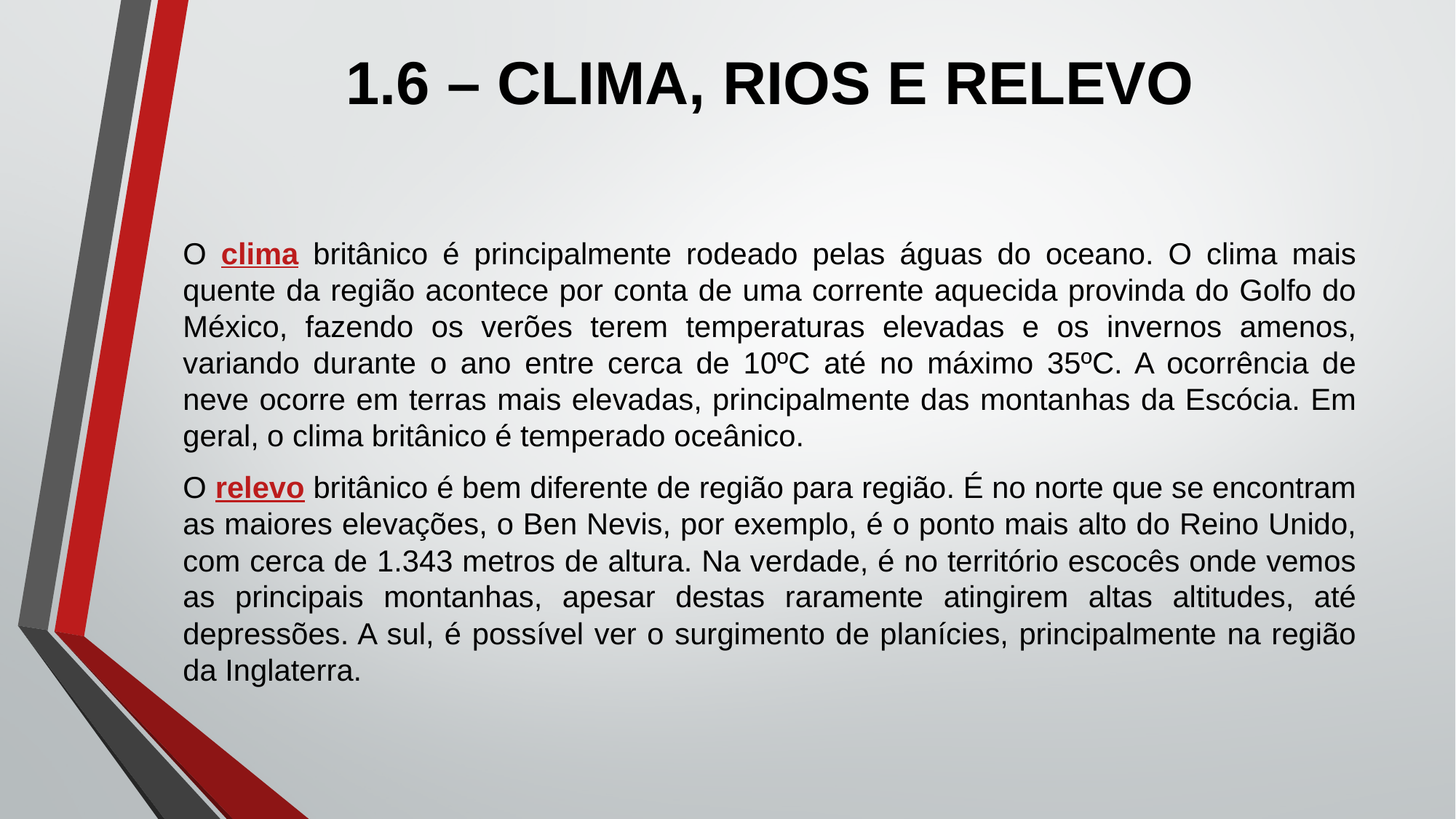

# 1.6 – CLIMA, RIOS E RELEVO
O clima britânico é principalmente rodeado pelas águas do oceano. O clima mais quente da região acontece por conta de uma corrente aquecida provinda do Golfo do México, fazendo os verões terem temperaturas elevadas e os invernos amenos, variando durante o ano entre cerca de 10ºC até no máximo 35ºC. A ocorrência de neve ocorre em terras mais elevadas, principalmente das montanhas da Escócia. Em geral, o clima britânico é temperado oceânico.
O relevo britânico é bem diferente de região para região. É no norte que se encontram as maiores elevações, o Ben Nevis, por exemplo, é o ponto mais alto do Reino Unido, com cerca de 1.343 metros de altura. Na verdade, é no território escocês onde vemos as principais montanhas, apesar destas raramente atingirem altas altitudes, até depressões. A sul, é possível ver o surgimento de planícies, principalmente na região da Inglaterra.